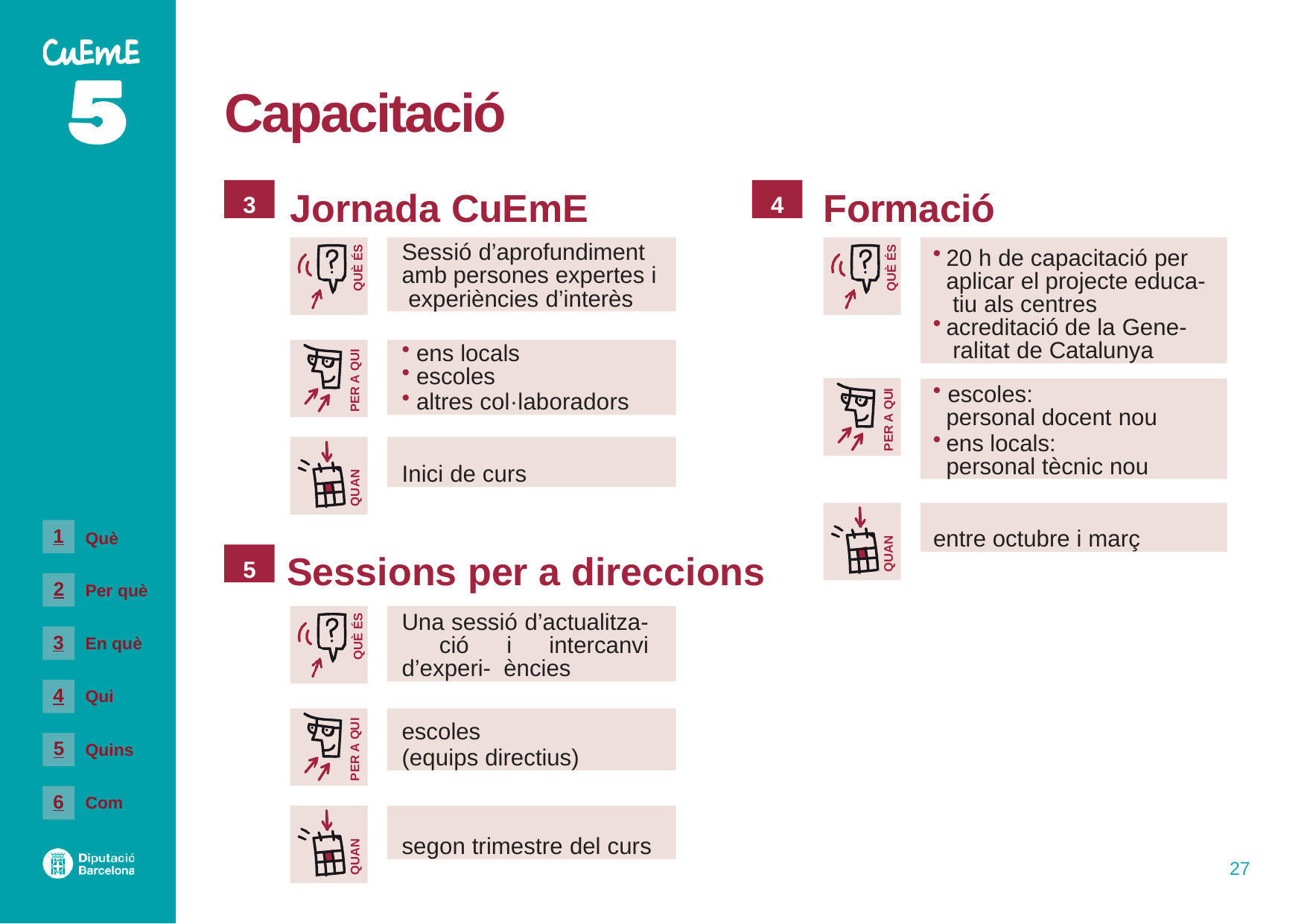

# Capacitació

3
4
Jornada CuEmE
Formació
20 h de capacitació per  aplicar el projecte educa-  tiu als centres
acreditació de la Gene-  ralitat de Catalunya

Sessió d’aprofundiment  amb persones expertes i  experiències d’interès

QUÈ ÉS
QUÈ ÉS

ens locals
escoles
altres col·laboradors
PER A QUI
escoles:
personal docent nou
ens locals:  personal tècnic nou

PER A QUI

Inici de curs
QUAN

entre octubre i març
1
Què
QUAN
5
Sessions per a direccions
2
Per què
Una sessió d’actualitza-  ció i intercanvi d’experi-  ències

QUÈ ÉS
3
En què
4
Qui

escoles
(equips directius)
PER A QUI
5
Quins
6
Com

segon trimestre del curs
QUAN
27